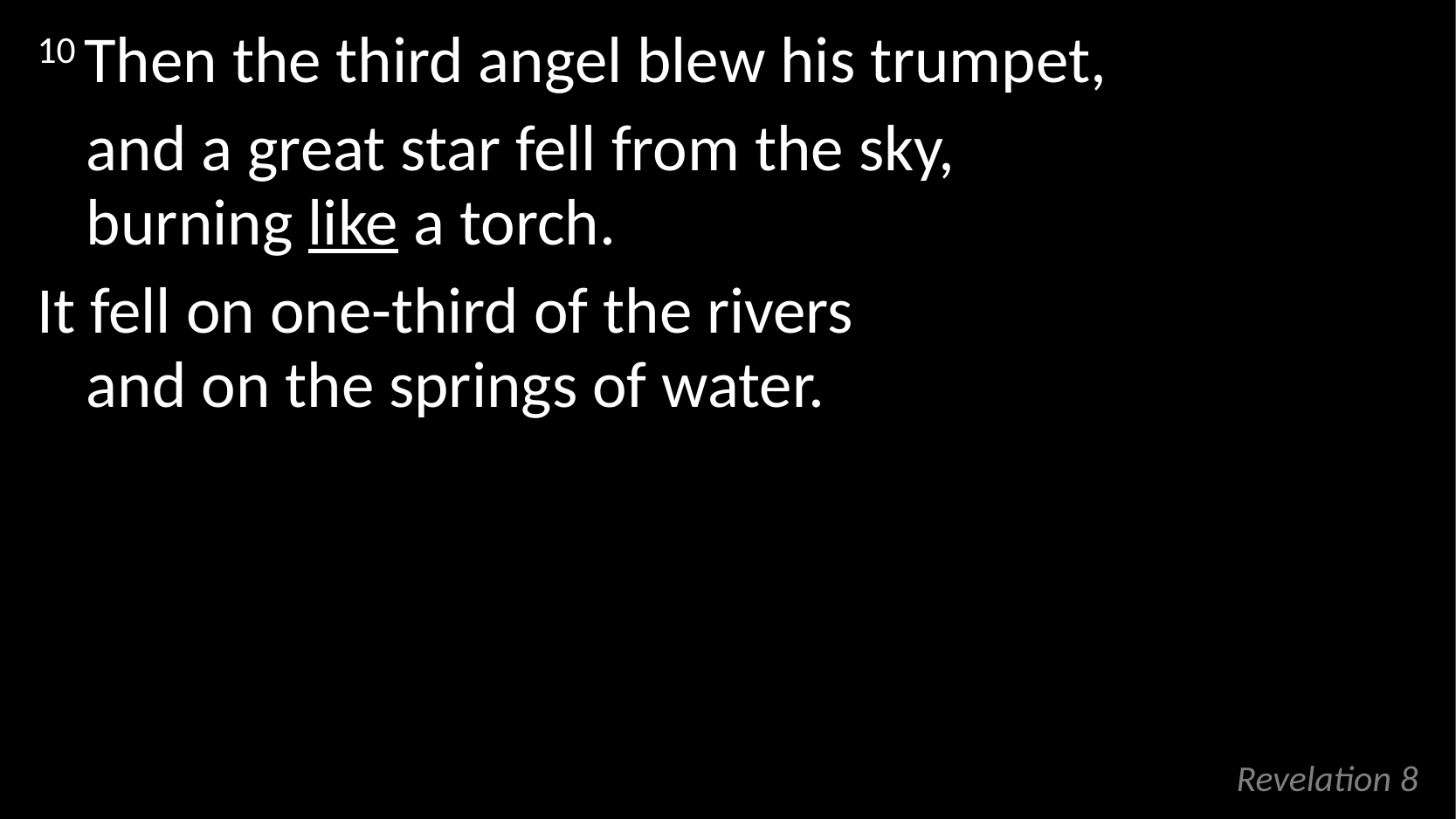

10 Then the third angel blew his trumpet,
	and a great star fell from the sky,
burning like a torch.
It fell on one-third of the rivers
and on the springs of water.
# Revelation 8